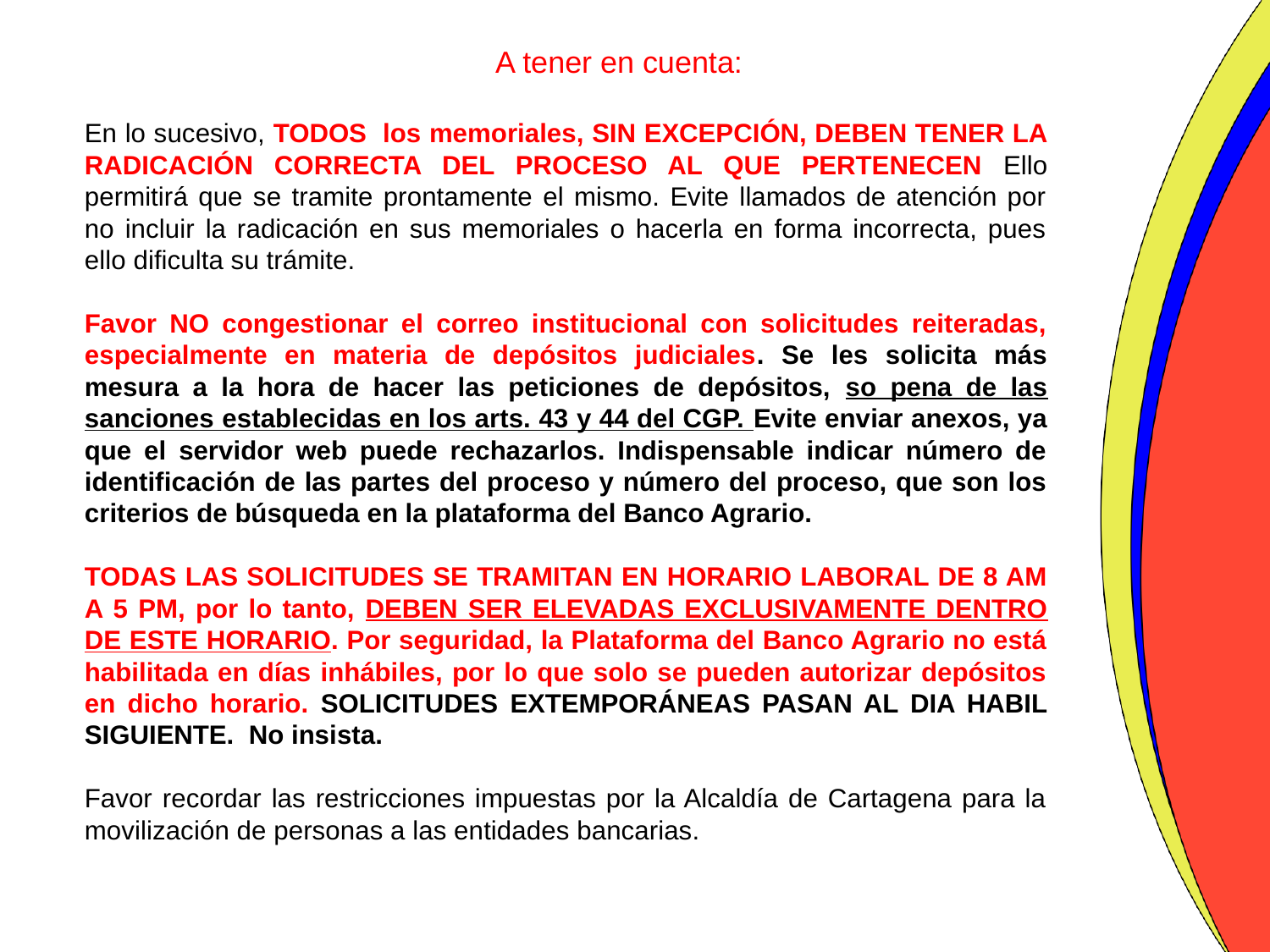

# A tener en cuenta:
En lo sucesivo, TODOS  los memoriales, SIN EXCEPCIÓN, DEBEN TENER LA RADICACIÓN CORRECTA DEL PROCESO AL QUE PERTENECEN Ello permitirá que se tramite prontamente el mismo. Evite llamados de atención por no incluir la radicación en sus memoriales o hacerla en forma incorrecta, pues ello dificulta su trámite.

Favor NO congestionar el correo institucional con solicitudes reiteradas, especialmente en materia de depósitos judiciales. Se les solicita más mesura a la hora de hacer las peticiones de depósitos, so pena de las sanciones establecidas en los arts. 43 y 44 del CGP. Evite enviar anexos, ya que el servidor web puede rechazarlos. Indispensable indicar número de identificación de las partes del proceso y número del proceso, que son los criterios de búsqueda en la plataforma del Banco Agrario.

TODAS LAS SOLICITUDES SE TRAMITAN EN HORARIO LABORAL DE 8 AM A 5 PM, por lo tanto, DEBEN SER ELEVADAS EXCLUSIVAMENTE DENTRO DE ESTE HORARIO. Por seguridad, la Plataforma del Banco Agrario no está habilitada en días inhábiles, por lo que solo se pueden autorizar depósitos en dicho horario. SOLICITUDES EXTEMPORÁNEAS PASAN AL DIA HABIL SIGUIENTE.  No insista.

Favor recordar las restricciones impuestas por la Alcaldía de Cartagena para la movilización de personas a las entidades bancarias.